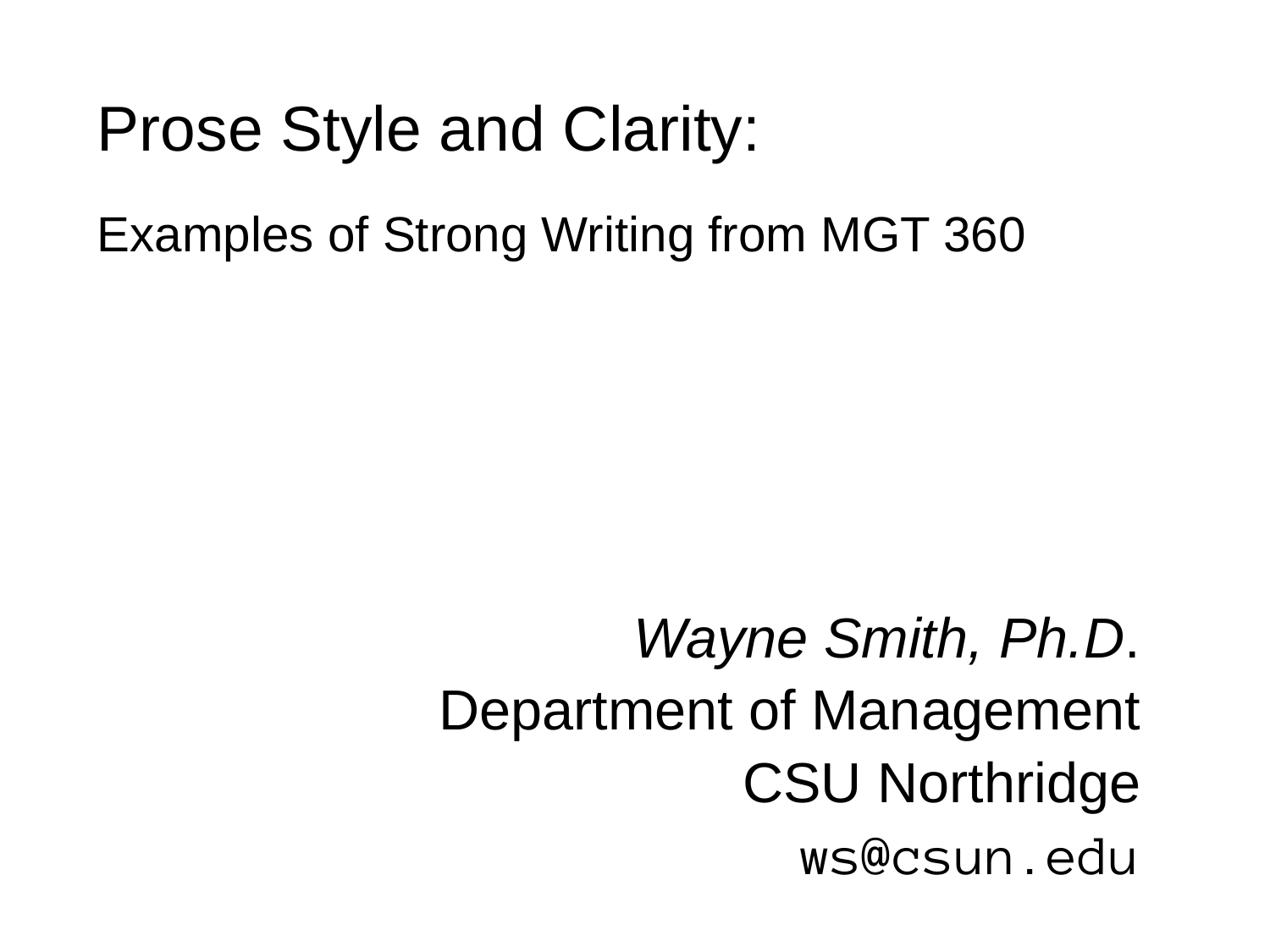

# Prose Style and Clarity: Examples of Strong Writing from MGT 360
Wayne Smith, Ph.D.
Department of Management
CSU Northridge
ws@csun.edu